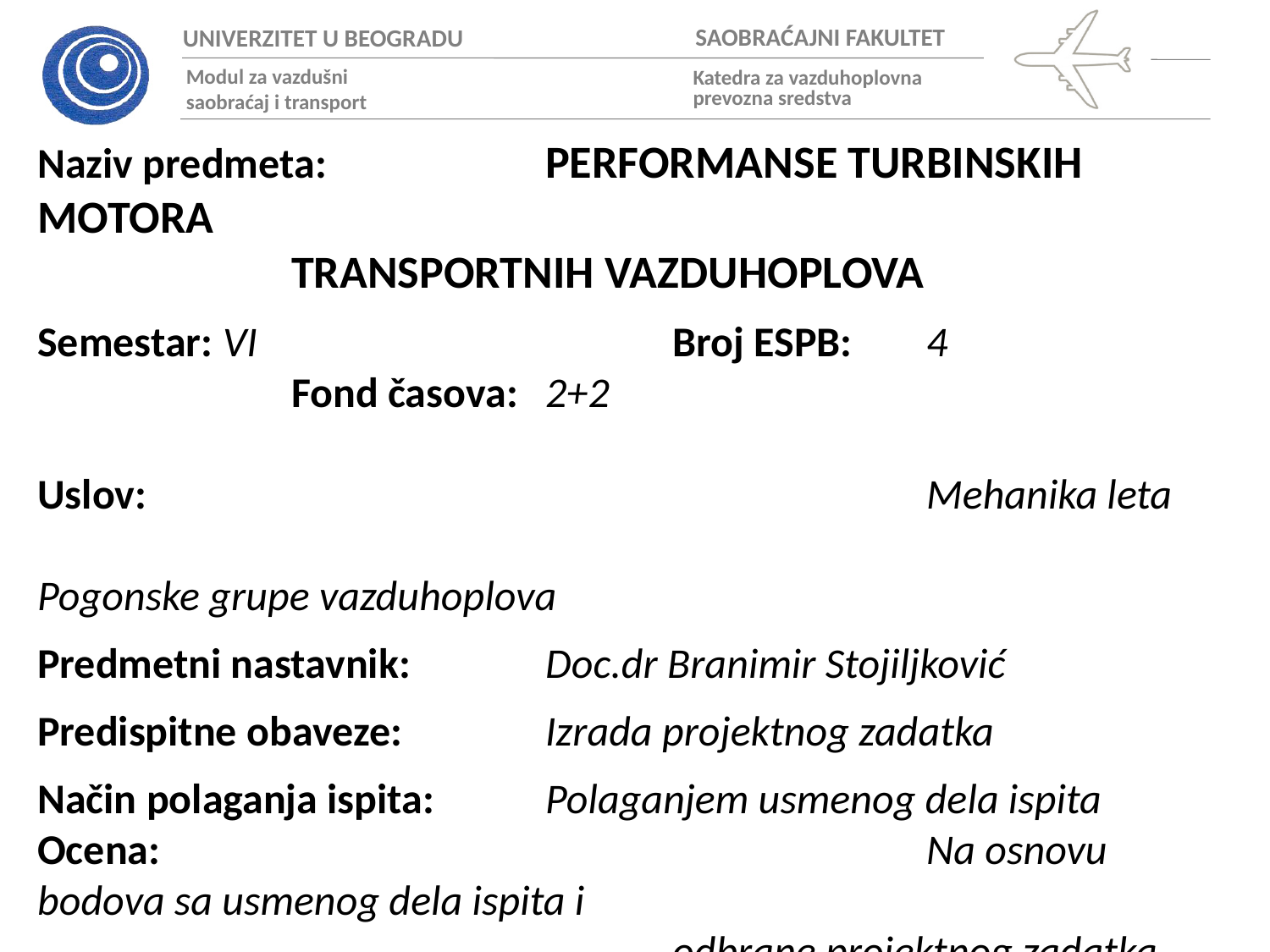

Naziv predmeta:		PERFORMANSE TURBINSKIH MOTORA 										TRANSPORTNIH VAZDUHOPLOVA

Semestar: VI				Broj ESPB:	4				Fond časova:	2+2

Uslov: 							Mehanika leta
									Pogonske grupe vazduhoplova

Predmetni nastavnik:		Doc.dr Branimir Stojiljković

Predispitne obaveze:		Izrada projektnog zadatka

Način polaganja ispita:	Polaganjem usmenog dela ispita
Ocena:							Na osnovu bodova sa usmenog dela ispita i 										odbrane projektnog zadatka